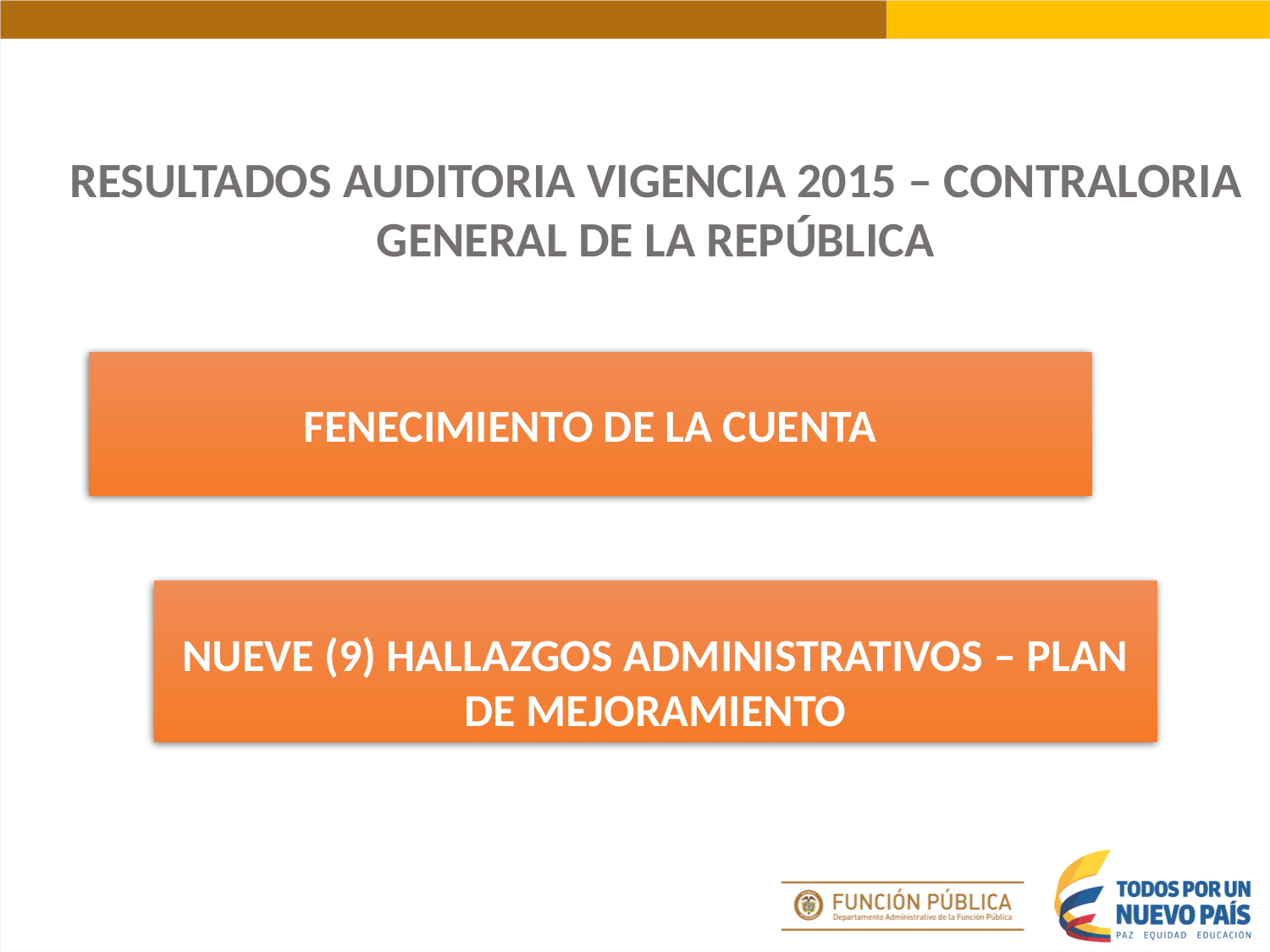

RESULTADOS AUDITORIA VIGENCIA 2015 – CONTRALORIA GENERAL DE LA REPÚBLICA

FENECIMIENTO DE LA CUENTA

NUEVE (9) HALLAZGOS ADMINISTRATIVOS – PLAN DE MEJORAMIENTO